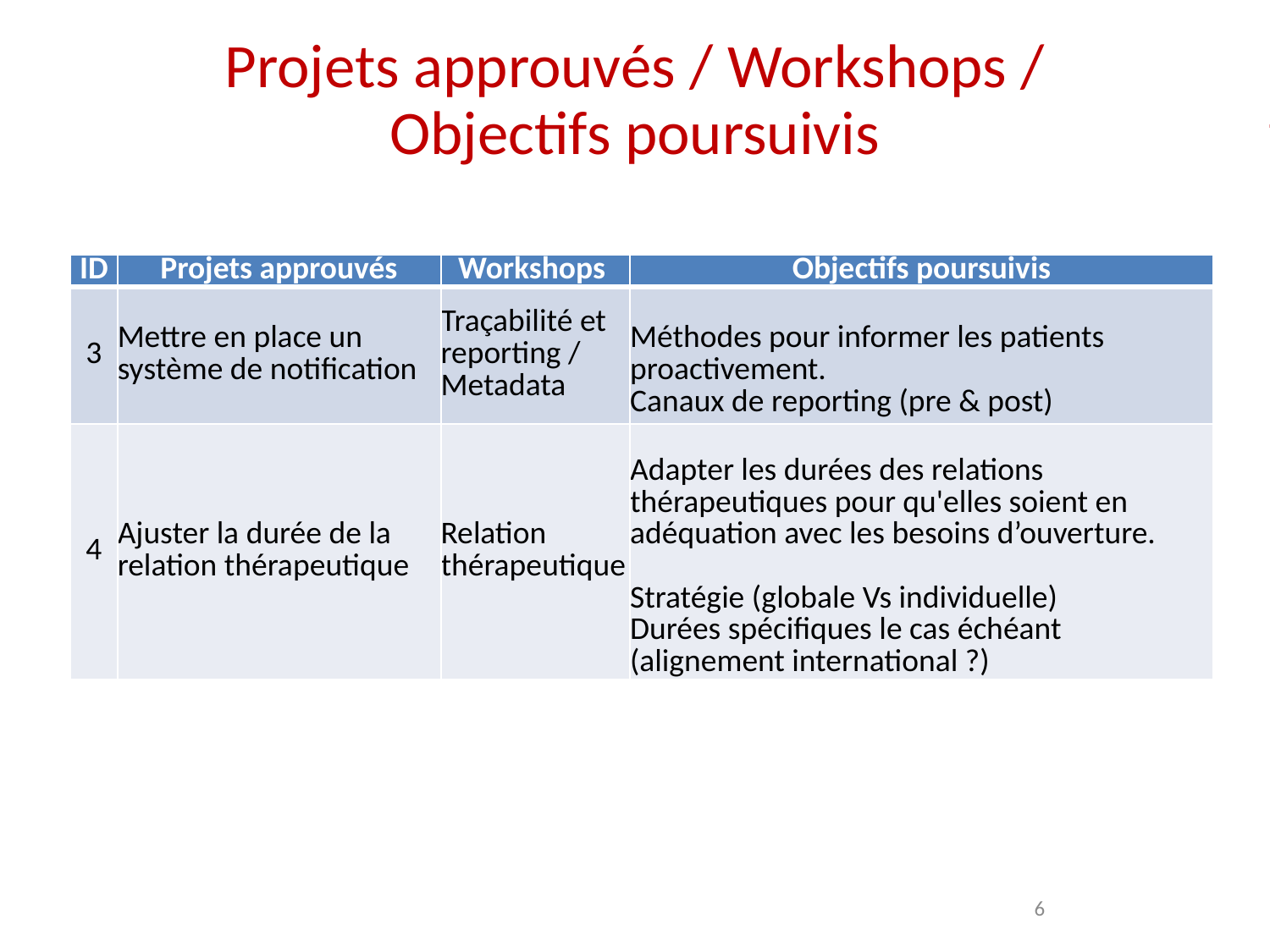

# Projets approuvés / Workshops / Objectifs poursuivis

| ID | Projets approuvés | Workshops | Objectifs poursuivis |
| --- | --- | --- | --- |
| 3 | Mettre en place un système de notification | Traçabilité et reporting /  Metadata | Méthodes pour informer les patients proactivement. Canaux de reporting (pre & post) |
| 4 | Ajuster la durée de la relation thérapeutique | Relation thérapeutique | Adapter les durées des relations thérapeutiques pour qu'elles soient en adéquation avec les besoins d’ouverture. Stratégie (globale Vs individuelle) Durées spécifiques le cas échéant (alignement international ?) |
6